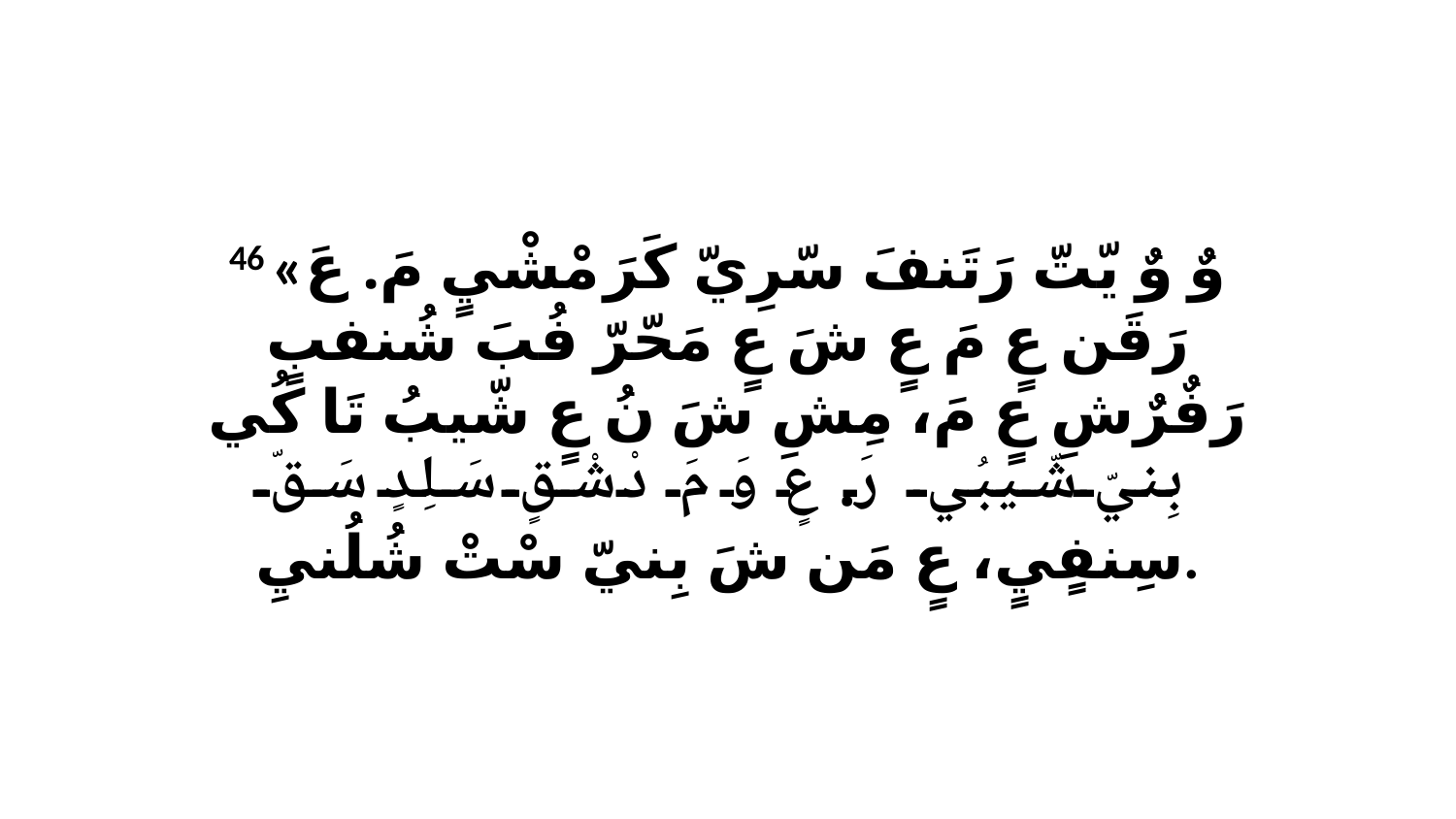

46 «وٌ وٌ يّتّ رَتَنفَ سّرِيّ كَرَ مْشْيٍ مَ. عَ رَقَن عٍ مَ عٍ شَ عٍ مَحّرّ فُبَ شُنفبٍ رَفٌرٌشِ عٍ مَ، مِشِ شَ نُ عٍ شّيبُ تَا كُي بِنيّ شّيبُي رَ. عٍ وَ مَ دْشْقٍ سَلِدٍ سَقّ سِنفٍيٍ، عٍ مَن شَ بِنيّ سْتْ شُلُنيِ.